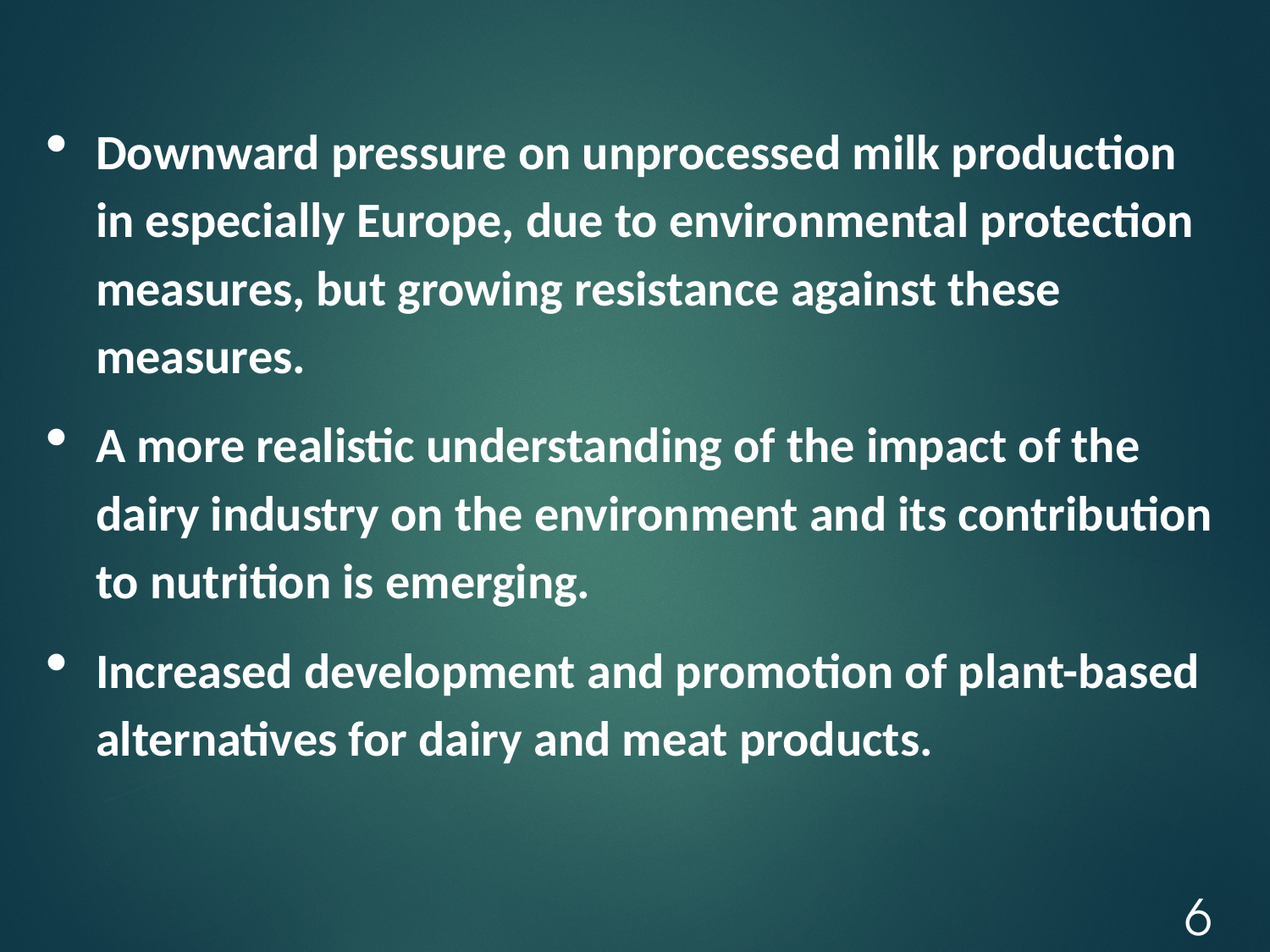

Downward pressure on unprocessed milk production in especially Europe, due to environmental protection measures, but growing resistance against these measures.
A more realistic understanding of the impact of the dairy industry on the environment and its contribution to nutrition is emerging.
Increased development and promotion of plant-based alternatives for dairy and meat products.

6